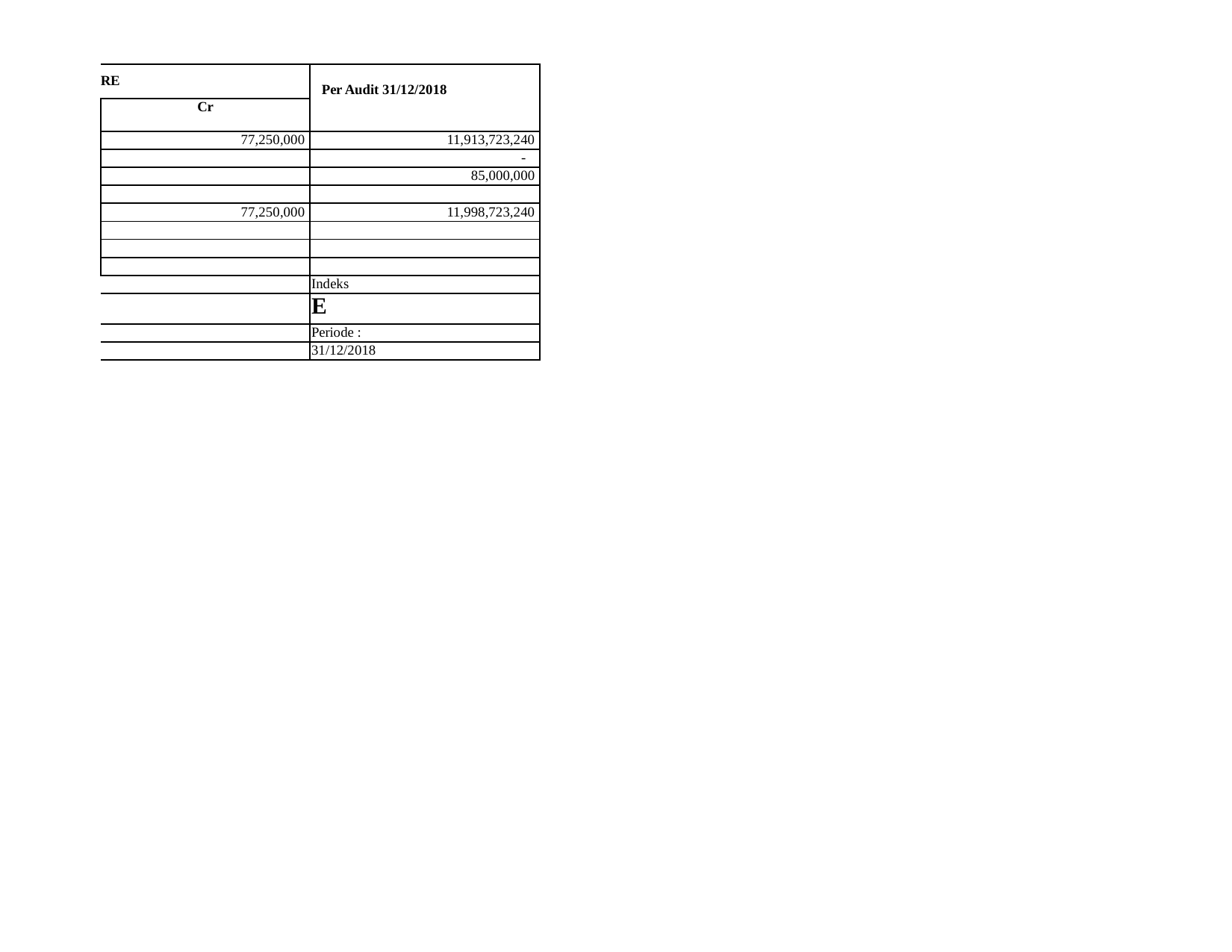

| RE | Per Audit 31/12/2018 |
| --- | --- |
| Cr |  |
| 77,250,000 | 11,913,723,240 |
|  | - |
|  | 85,000,000 |
|  |  |
| 77,250,000 | 11,998,723,240 |
|  |  |
|  |  |
|  |  |
|  | Indeks |
|  | E |
|  | Periode : |
|  | 31/12/2018 |